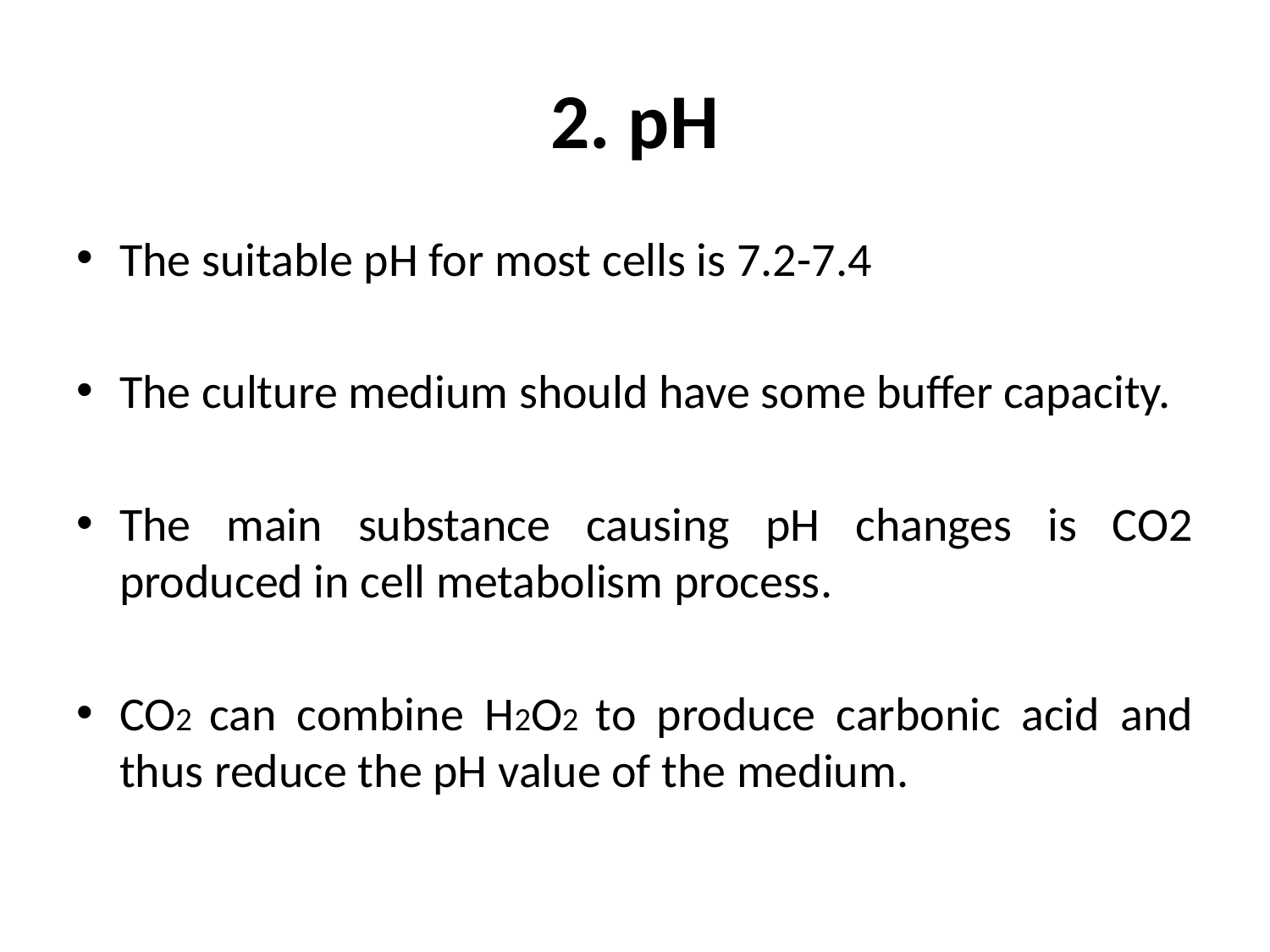

# 2. pH
The suitable pH for most cells is 7.2-7.4

The culture medium should have some buffer capacity.

The main substance causing pH changes is CO2 produced in cell metabolism process.

CO2 can combine H2O2 to produce carbonic acid and thus reduce the pH value of the medium.